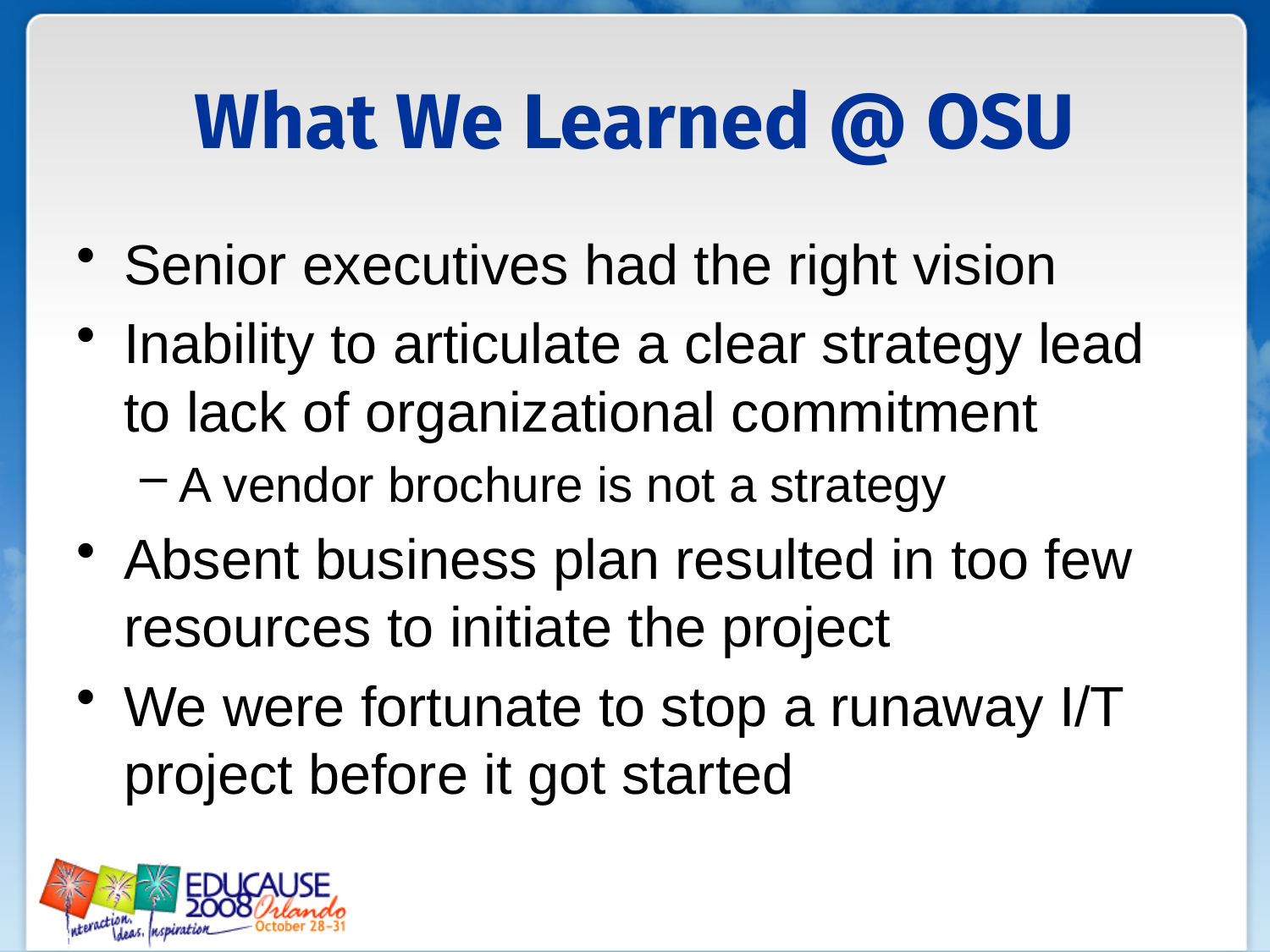

# What We Learned @ OSU
Senior executives had the right vision
Inability to articulate a clear strategy lead to lack of organizational commitment
A vendor brochure is not a strategy
Absent business plan resulted in too few resources to initiate the project
We were fortunate to stop a runaway I/T project before it got started